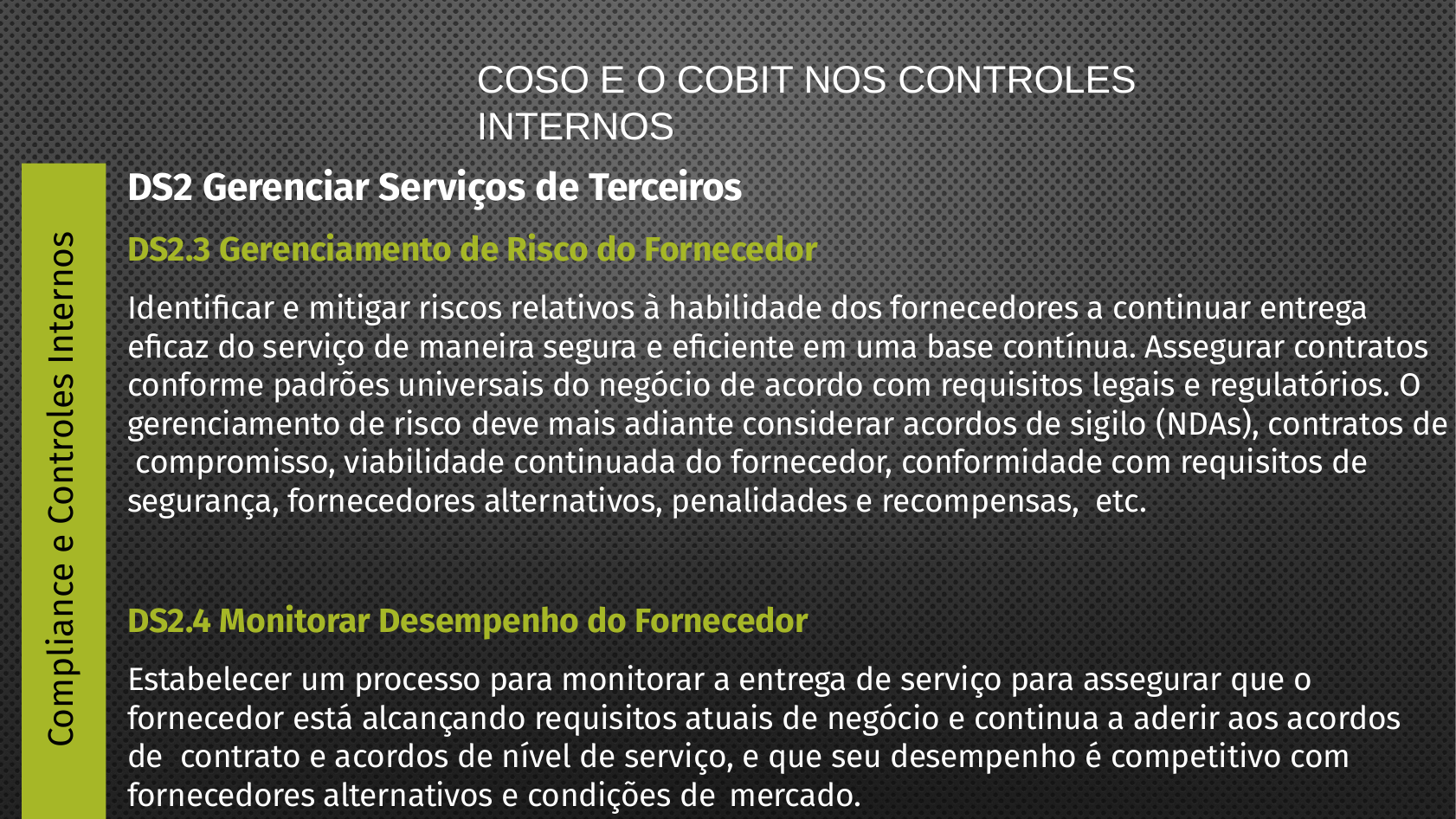

# COSO e o COBIT nos controles Internos
DS2 Gerenciar Serviços de Terceiros
DS2.3 Gerenciamento de Risco do Fornecedor
Identificar e mitigar riscos relativos à habilidade dos fornecedores a continuar entrega  eficaz do serviço de maneira segura e eficiente em uma base contínua. Assegurar contratos  conforme padrões universais do negócio de acordo com requisitos legais e regulatórios. O  gerenciamento de risco deve mais adiante considerar acordos de sigilo (NDAs), contratos de  compromisso, viabilidade continuada do fornecedor, conformidade com requisitos de  segurança, fornecedores alternativos, penalidades e recompensas, etc.

DS2.4 Monitorar Desempenho do Fornecedor
Estabelecer um processo para monitorar a entrega de serviço para assegurar que o  fornecedor está alcançando requisitos atuais de negócio e continua a aderir aos acordos de  contrato e acordos de nível de serviço, e que seu desempenho é competitivo com  fornecedores alternativos e condições de mercado.

Compliance e Controles Internos